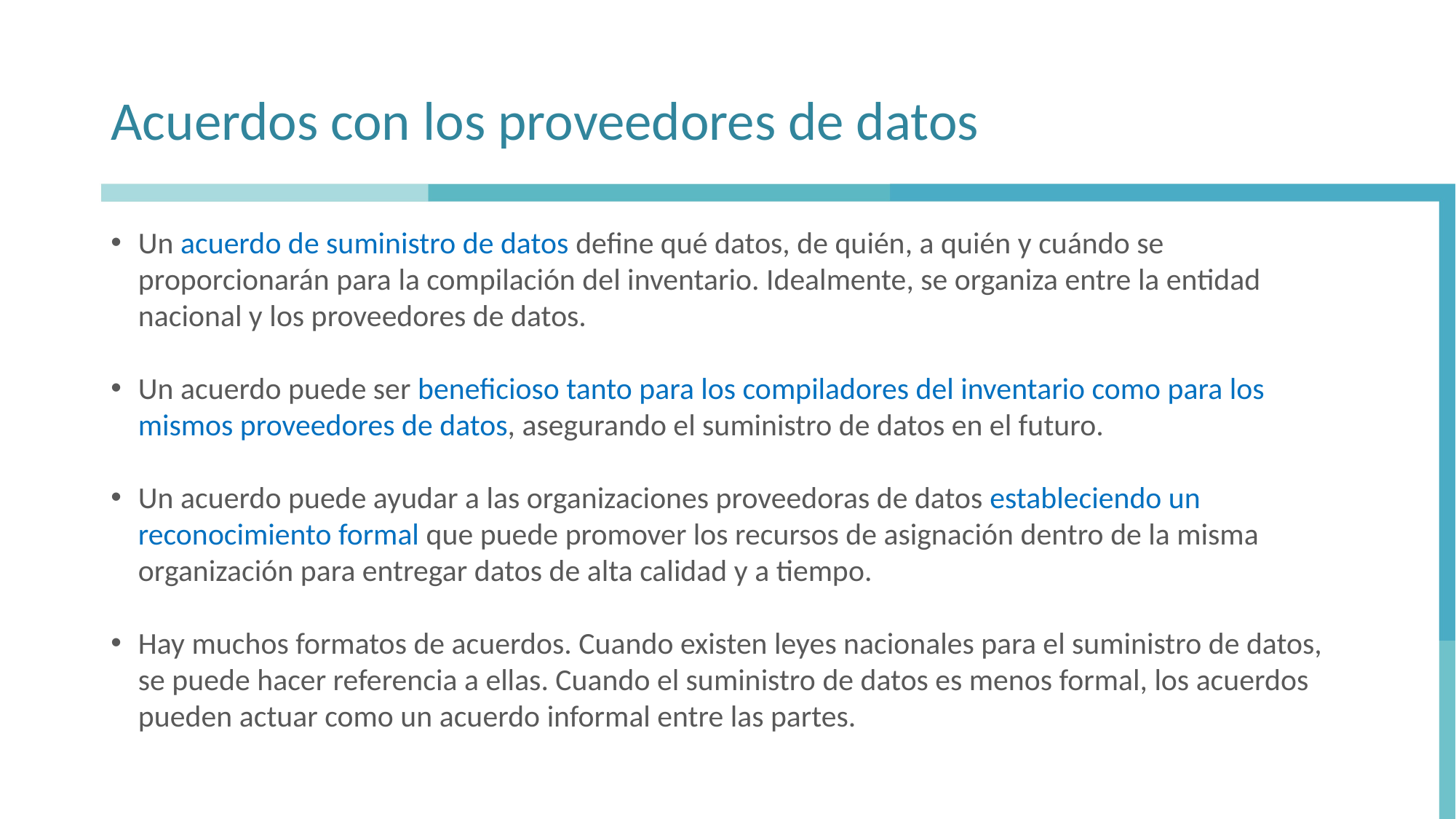

# Acuerdos con los proveedores de datos
Un acuerdo de suministro de datos define qué datos, de quién, a quién y cuándo se proporcionarán para la compilación del inventario. Idealmente, se organiza entre la entidad nacional y los proveedores de datos.
Un acuerdo puede ser beneficioso tanto para los compiladores del inventario como para los mismos proveedores de datos, asegurando el suministro de datos en el futuro.
Un acuerdo puede ayudar a las organizaciones proveedoras de datos estableciendo un reconocimiento formal que puede promover los recursos de asignación dentro de la misma organización para entregar datos de alta calidad y a tiempo.
Hay muchos formatos de acuerdos. Cuando existen leyes nacionales para el suministro de datos, se puede hacer referencia a ellas. Cuando el suministro de datos es menos formal, los acuerdos pueden actuar como un acuerdo informal entre las partes.